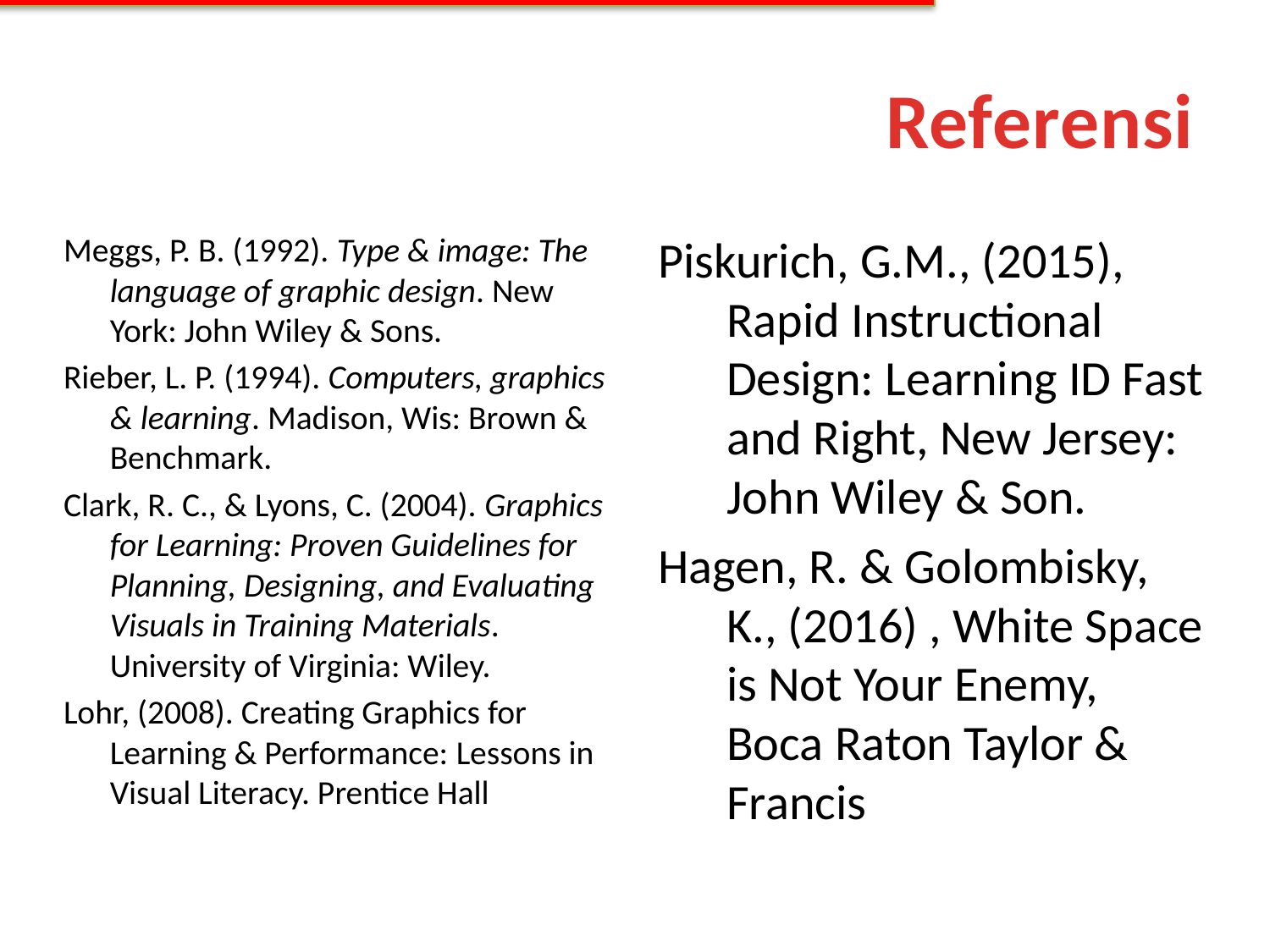

# Referensi
Meggs, P. B. (1992). Type & image: The language of graphic design. New York: John Wiley & Sons.
Rieber, L. P. (1994). Computers, graphics & learning. Madison, Wis: Brown & Benchmark.
Clark, R. C., & Lyons, C. (2004). Graphics for Learning: Proven Guidelines for Planning, Designing, and Evaluating Visuals in Training Materials. University of Virginia: Wiley.
Lohr, (2008). Creating Graphics for Learning & Performance: Lessons in Visual Literacy. Prentice Hall

Piskurich, G.M., (2015), Rapid Instructional Design: Learning ID Fast and Right, New Jersey: John Wiley & Son.
Hagen, R. & Golombisky, K., (2016) , White Space is Not Your Enemy, Boca Raton Taylor & Francis